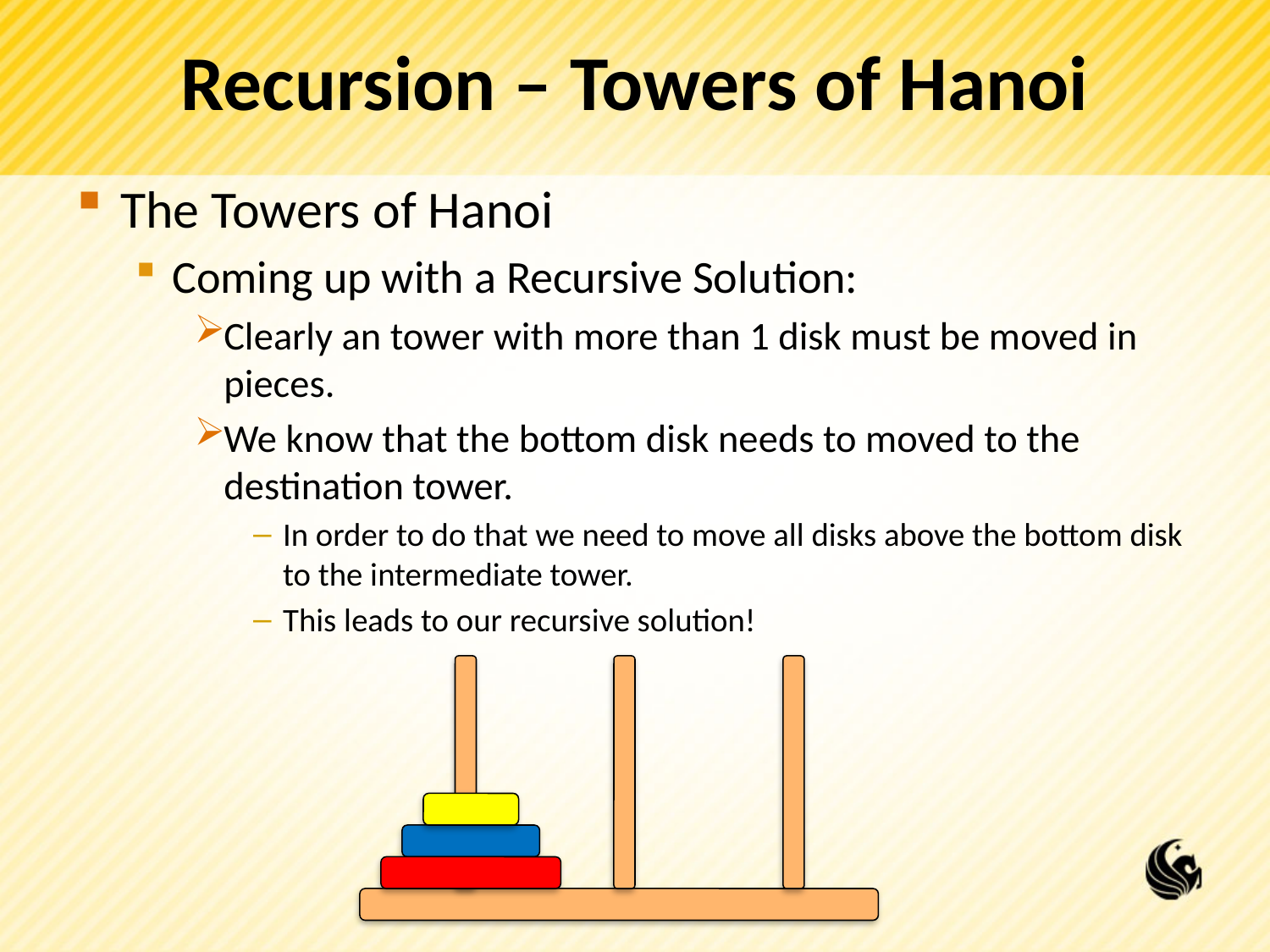

# Recursion – Towers of Hanoi
The Towers of Hanoi
Coming up with a Recursive Solution:
Clearly an tower with more than 1 disk must be moved in pieces.
We know that the bottom disk needs to moved to the destination tower.
In order to do that we need to move all disks above the bottom disk to the intermediate tower.
This leads to our recursive solution!